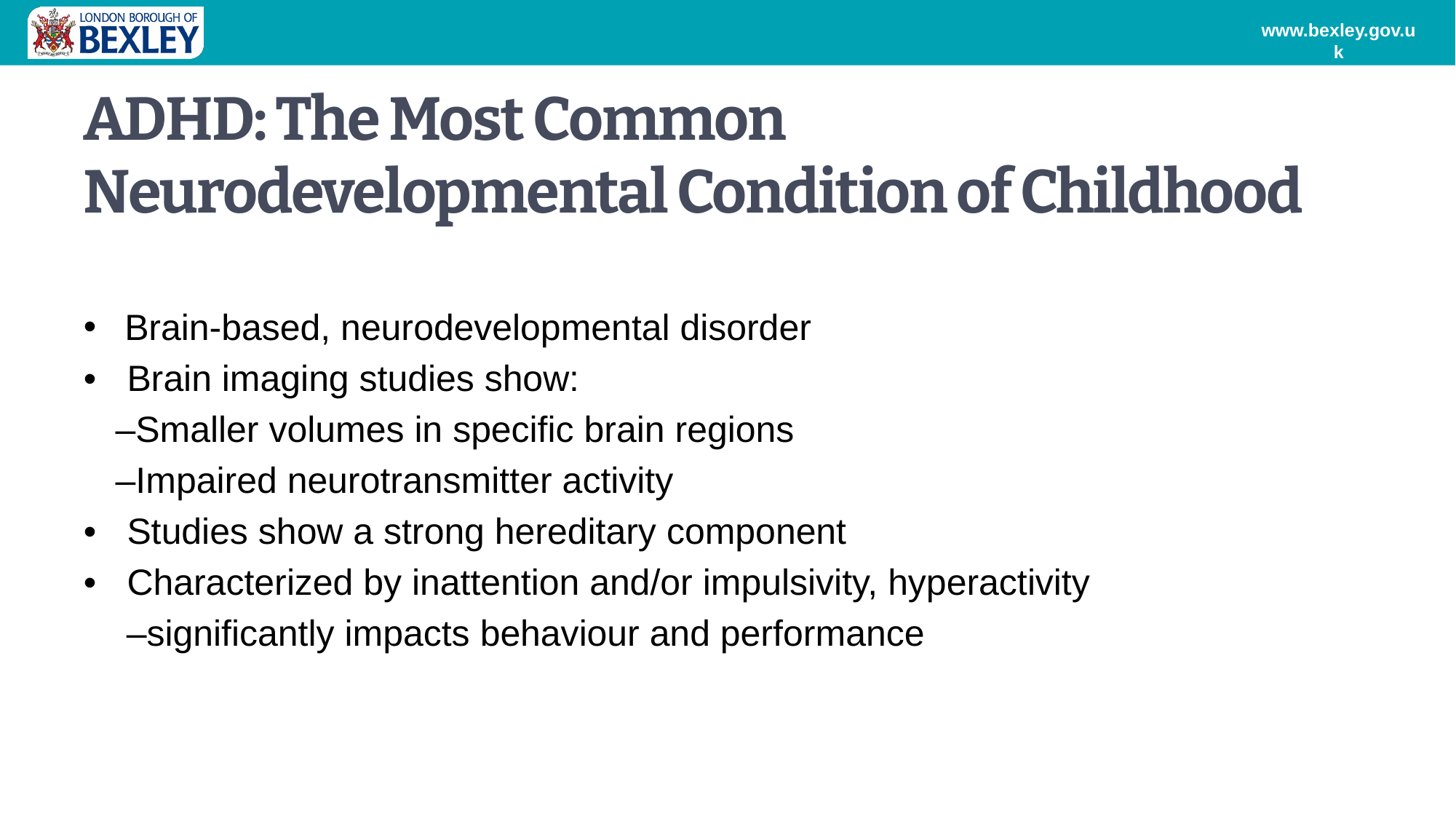

# ADHD: The Most Common Neurodevelopmental Condition of Childhood

Brain-based, neurodevelopmental disorder
•   Brain imaging studies show:
–Smaller volumes in specific brain regions
–Impaired neurotransmitter activity
•   Studies show a strong hereditary component
•   Characterized by inattention and/or impulsivity, hyperactivity
–significantly impacts behaviour and performance